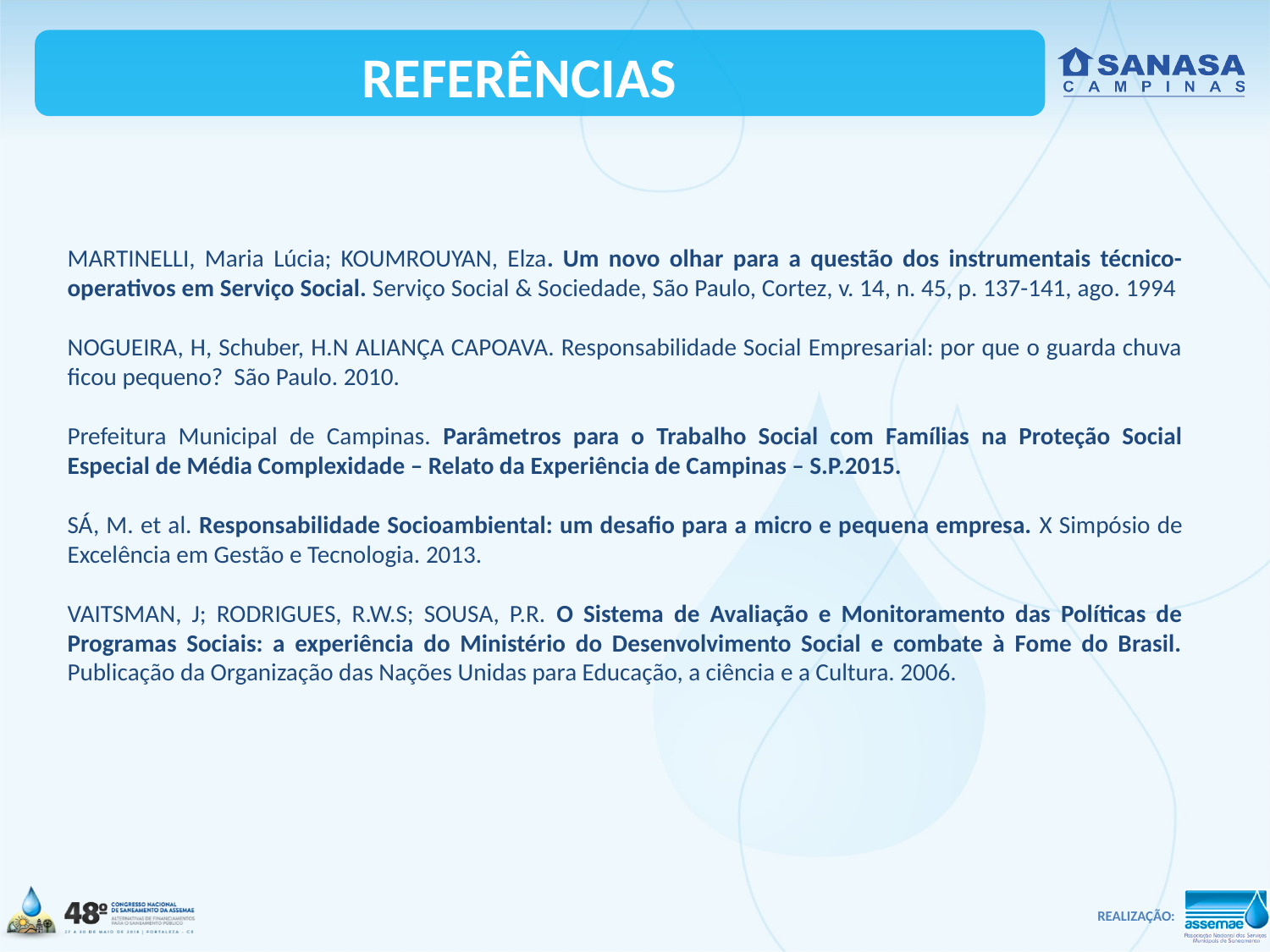

REFERÊNCIAS

MARTINELLI, Maria Lúcia; KOUMROUYAN, Elza. Um novo olhar para a questão dos instrumentais técnico-operativos em Serviço Social. Serviço Social & Sociedade, São Paulo, Cortez, v. 14, n. 45, p. 137-141, ago. 1994

NOGUEIRA, H, Schuber, H.N ALIANÇA CAPOAVA. Responsabilidade Social Empresarial: por que o guarda chuva ficou pequeno?  São Paulo. 2010.

Prefeitura Municipal de Campinas. Parâmetros para o Trabalho Social com Famílias na Proteção Social Especial de Média Complexidade – Relato da Experiência de Campinas – S.P.2015.

SÁ, M. et al. Responsabilidade Socioambiental: um desafio para a micro e pequena empresa. X Simpósio de Excelência em Gestão e Tecnologia. 2013.

VAITSMAN, J; RODRIGUES, R.W.S; SOUSA, P.R. O Sistema de Avaliação e Monitoramento das Políticas de Programas Sociais: a experiência do Ministério do Desenvolvimento Social e combate à Fome do Brasil. Publicação da Organização das Nações Unidas para Educação, a ciência e a Cultura. 2006.